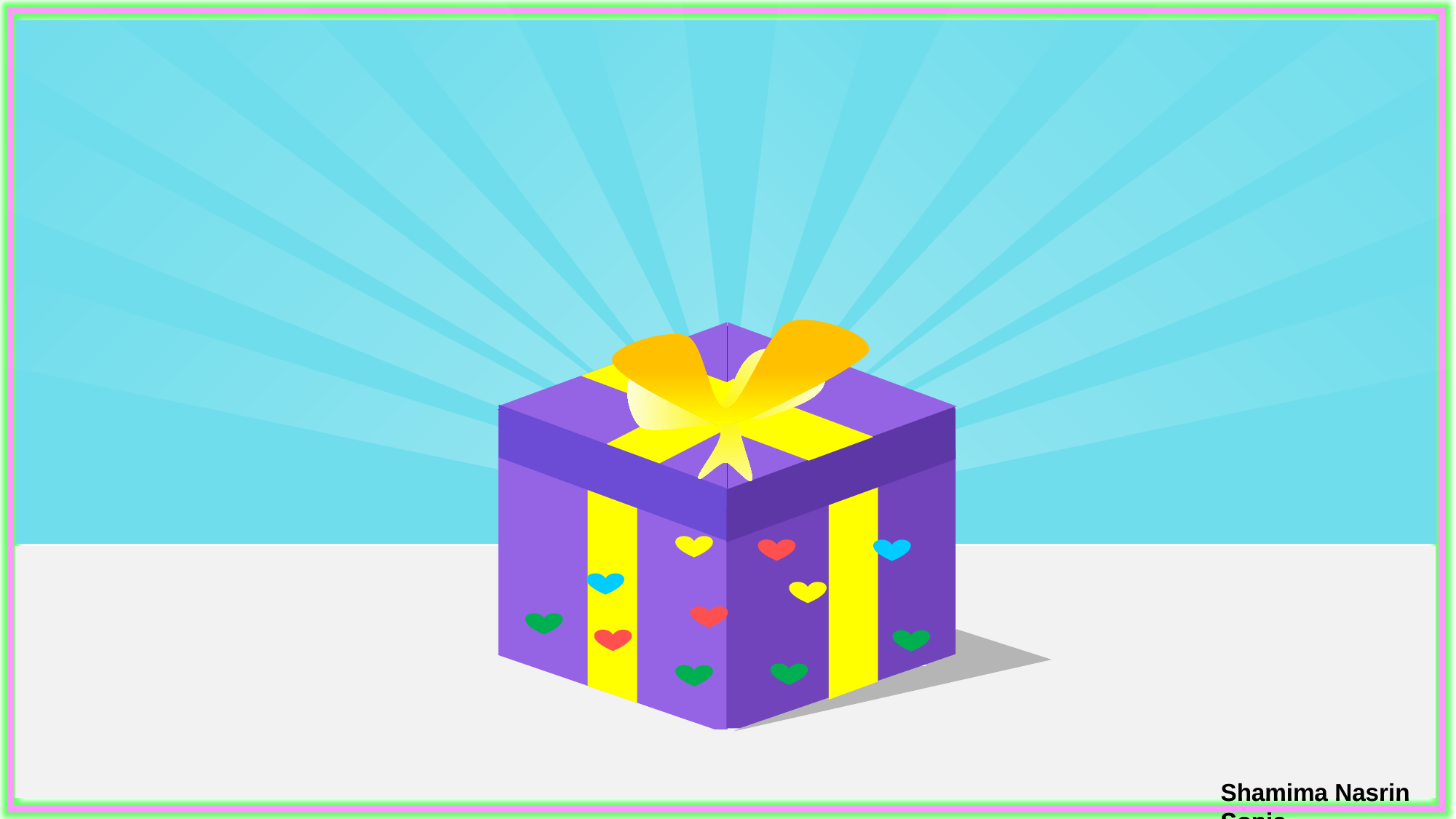

Today’s lesson
 is
 Days of the week

Shamima Nasrin Sonia